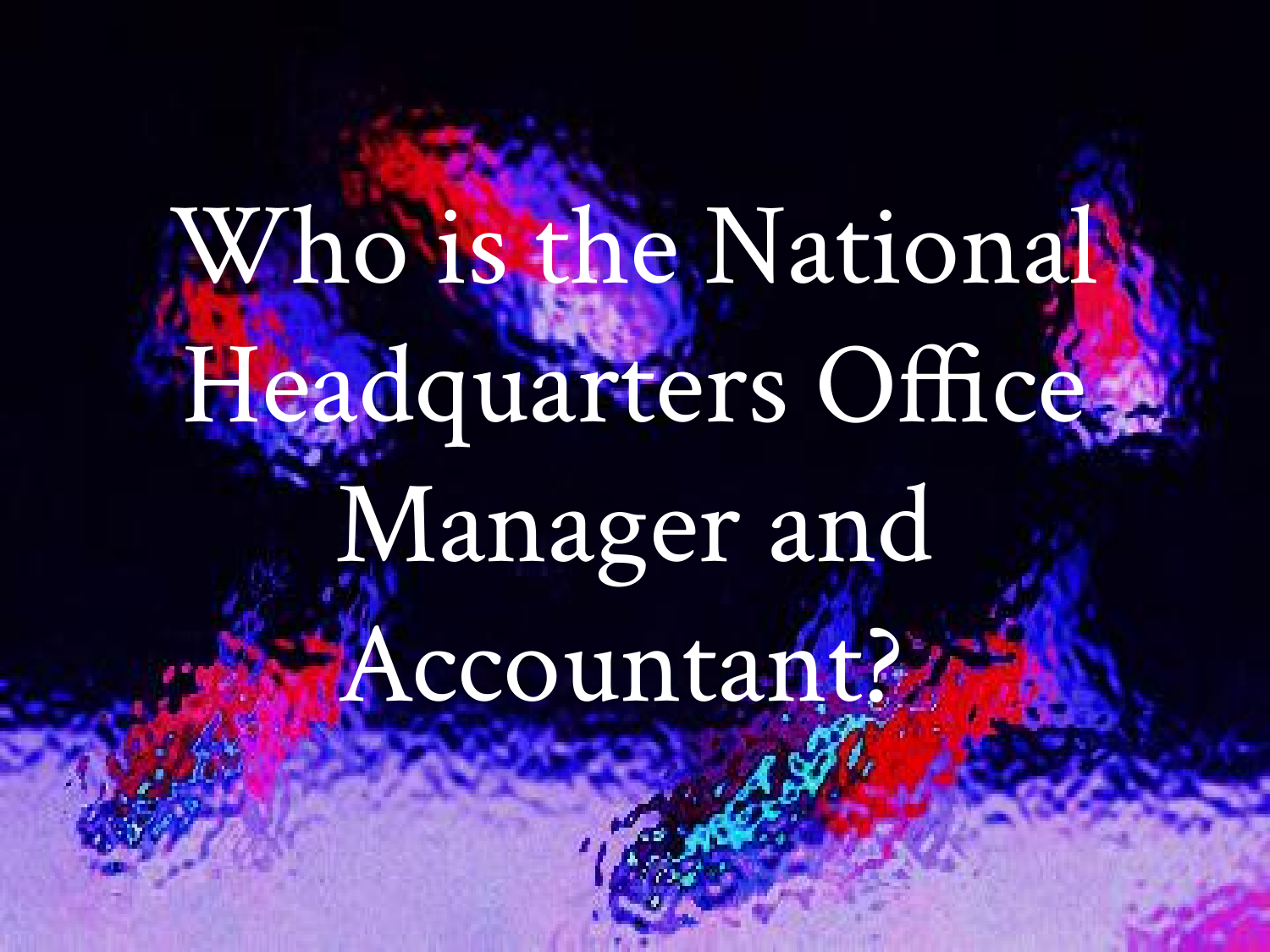

Who is the National Headquarters Office Manager and Accountant?